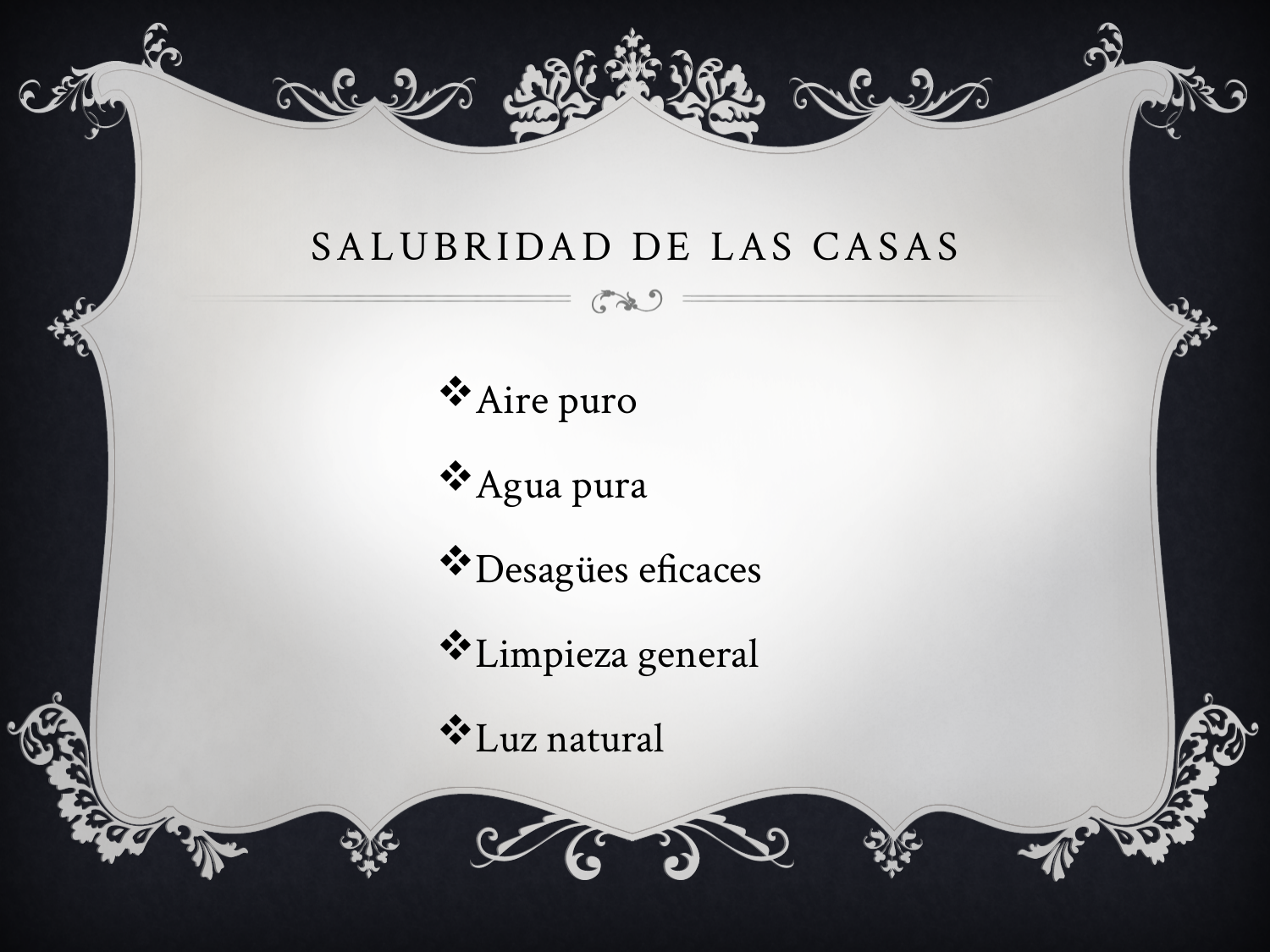

# SALUBRIDAD DE LAS CASAS
Aire puro
Agua pura
Desagües eficaces
Limpieza general
Luz natural